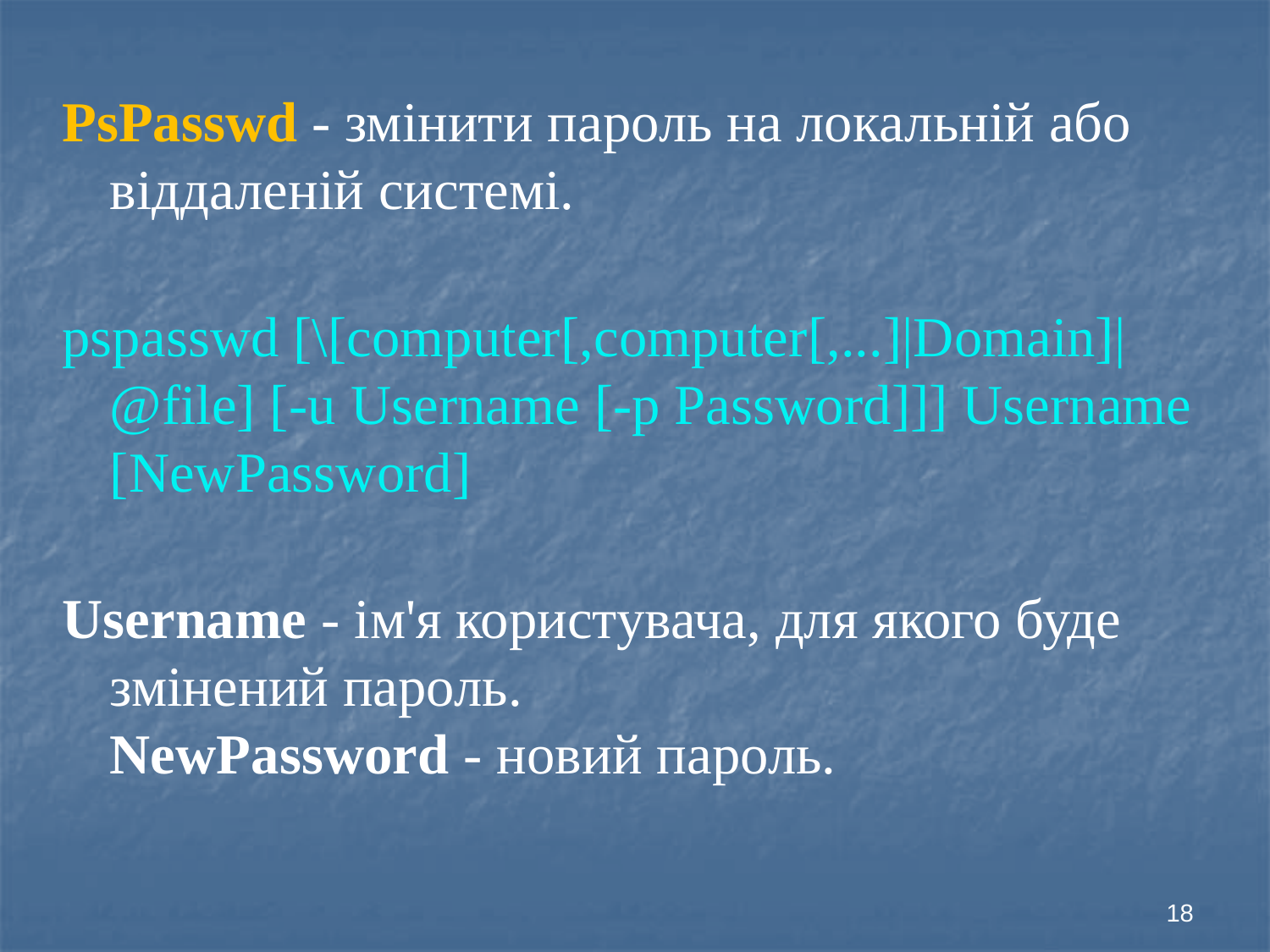

PsPasswd - змінити пароль на локальній або віддаленій системі.
pspasswd [\[computer[,computer[,...]|Domain]|@file] [-u Username [-p Password]]] Username [NewPassword]
Username - ім'я користувача, для якого буде змінений пароль.
NewPassword - новий пароль.

18